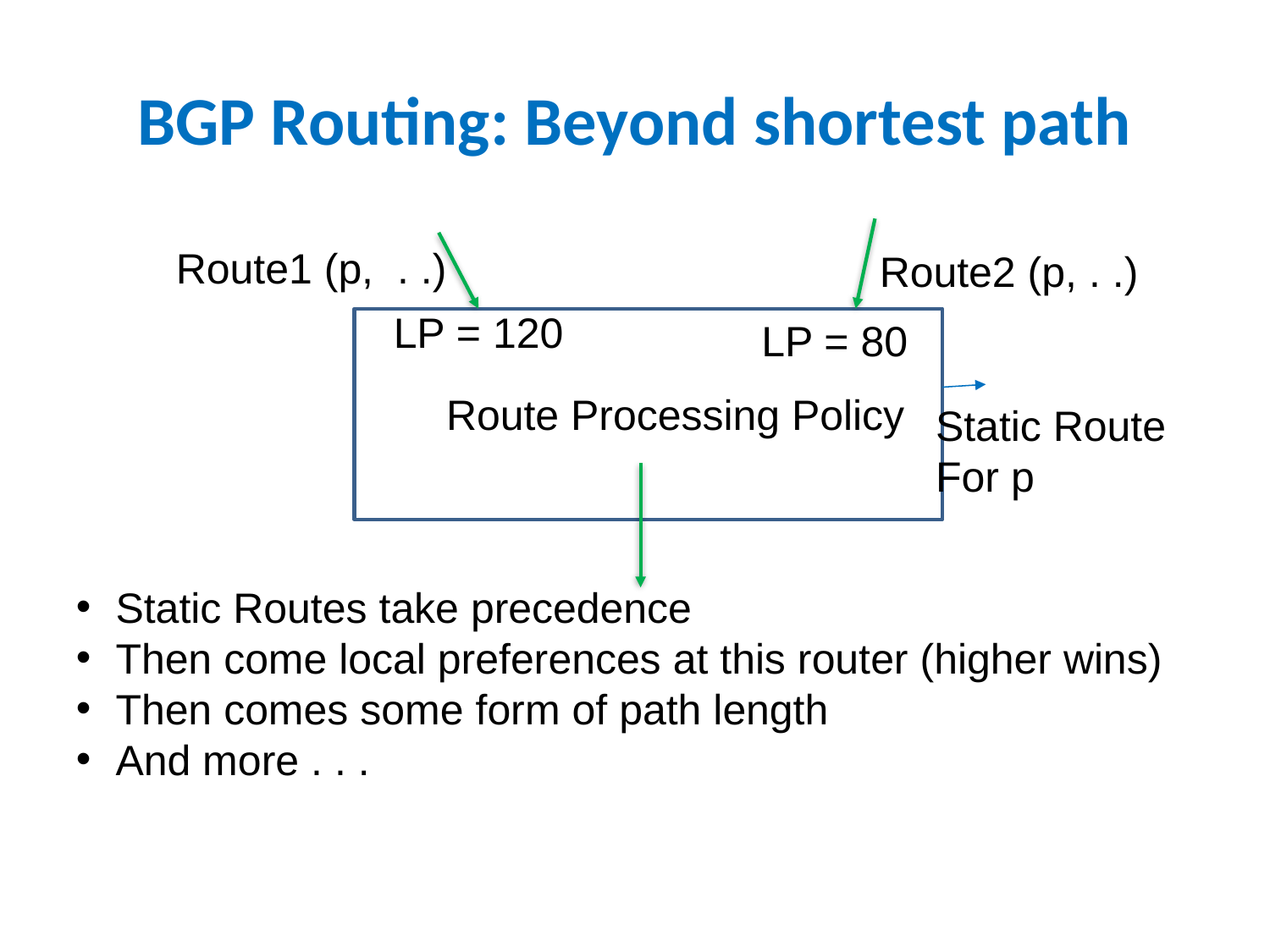

# BGP Routing: Beyond shortest path
Route1 (p,  . .)
Route2 (p, . .)
LP = 120
LP = 80

Route Processing Policy
Static Route
For p
Static Routes take precedence
Then come local preferences at this router (higher wins)
Then comes some form of path length
And more . . .